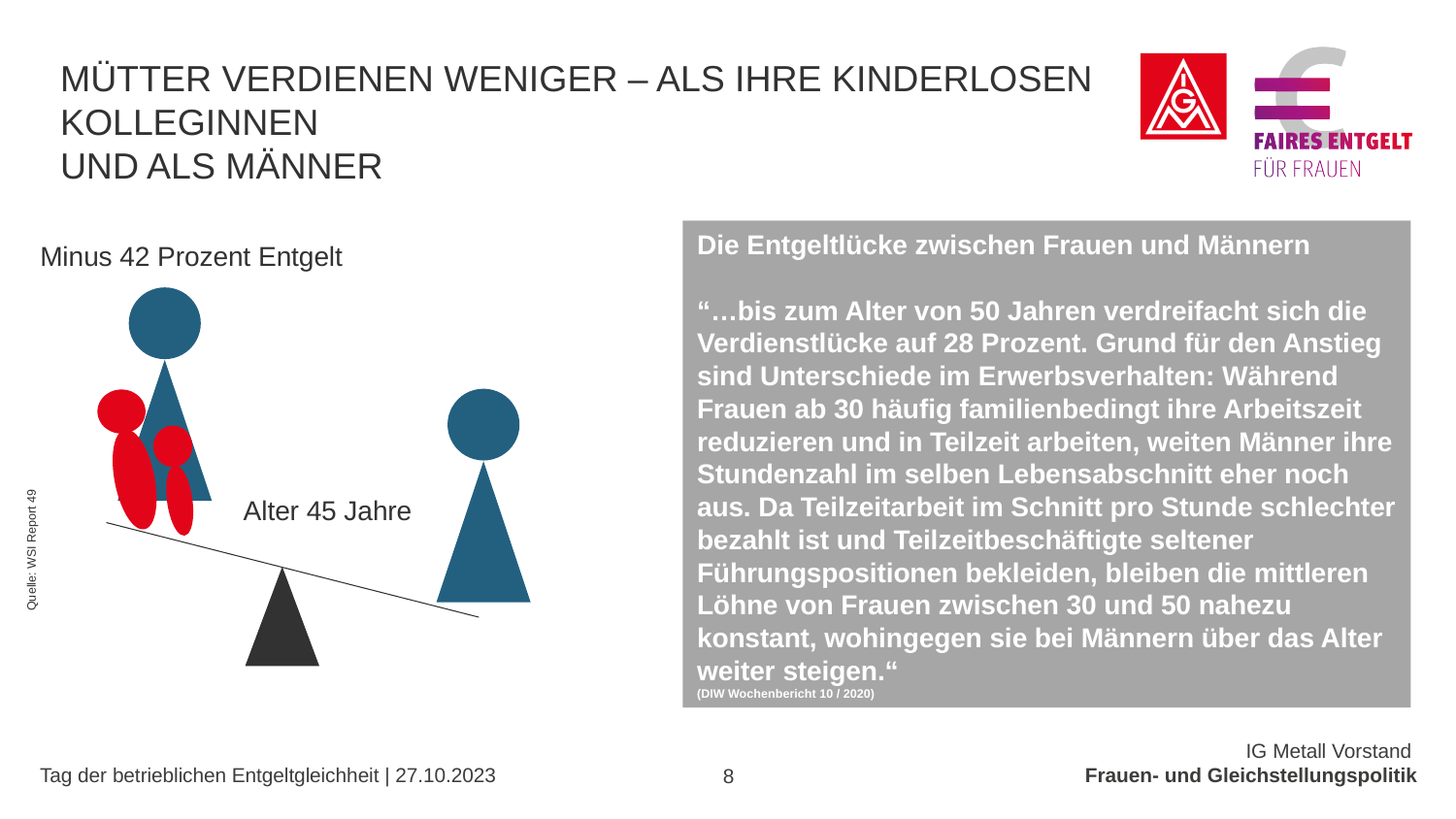

MÜTTER VERDIENEN WENIGER – ALS IHRE KINDERLOSEN KOLLEGINNEN
UND ALS MÄNNER
Die Entgeltlücke zwischen Frauen und Männern

“…bis zum Alter von 50 Jahren verdreifacht sich die Verdienstlücke auf 28 Prozent. Grund für den Anstieg sind Unterschiede im Erwerbsverhalten: Während Frauen ab 30 häufig familienbedingt ihre Arbeitszeit reduzieren und in Teilzeit arbeiten, weiten Männer ihre Stundenzahl im selben Lebensabschnitt eher noch aus. Da Teilzeitarbeit im Schnitt pro Stunde schlechter bezahlt ist und Teilzeitbeschäftigte seltener Führungspositionen bekleiden, bleiben die mittleren Löhne von Frauen zwischen 30 und 50 nahezu konstant, wohingegen sie bei Männern über das Alter weiter steigen.“
(DIW Wochenbericht 10 / 2020)
Minus 42 Prozent Entgelt

Alter 45 Jahre

Quelle: WSI Report 49